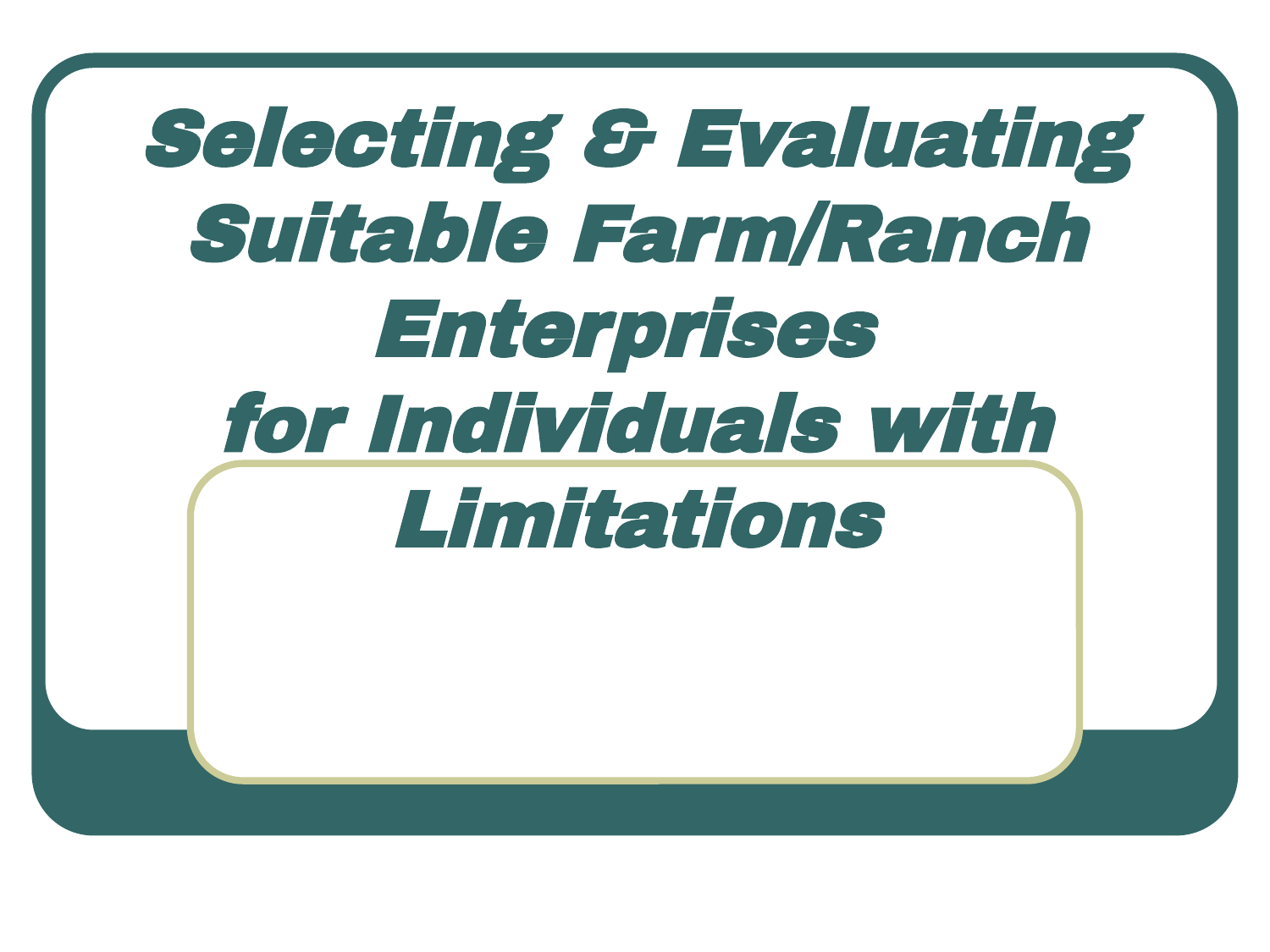

# Selecting & Evaluating Suitable Farm/Ranch Enterprises for Individuals with Limitations